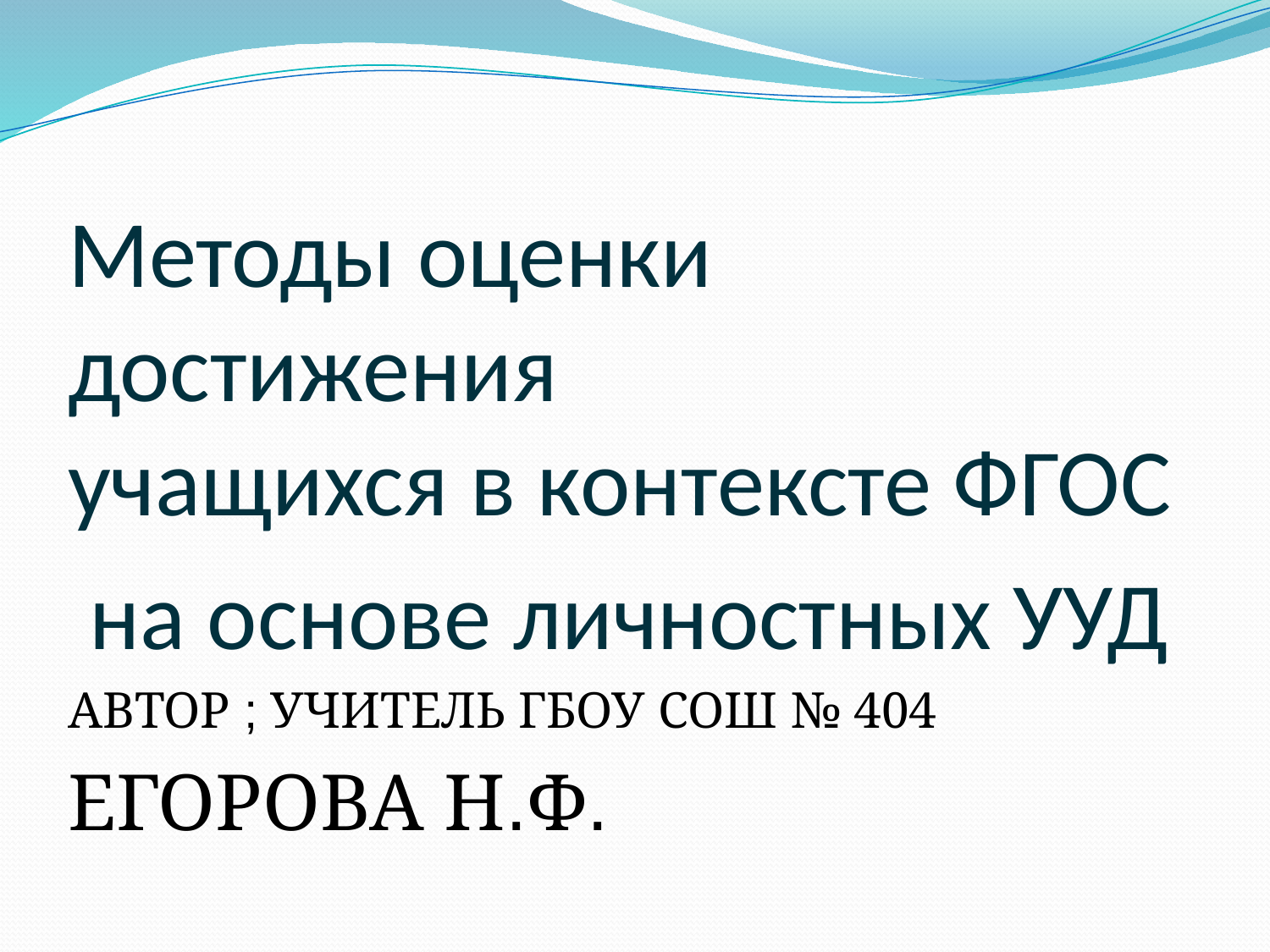

Методы оценки достижения
учащихся в контексте ФГОС
 на основе личностных УУД
АВТОР ; УЧИТЕЛЬ ГБОУ СОШ № 404
ЕГОРОВА Н.Ф.